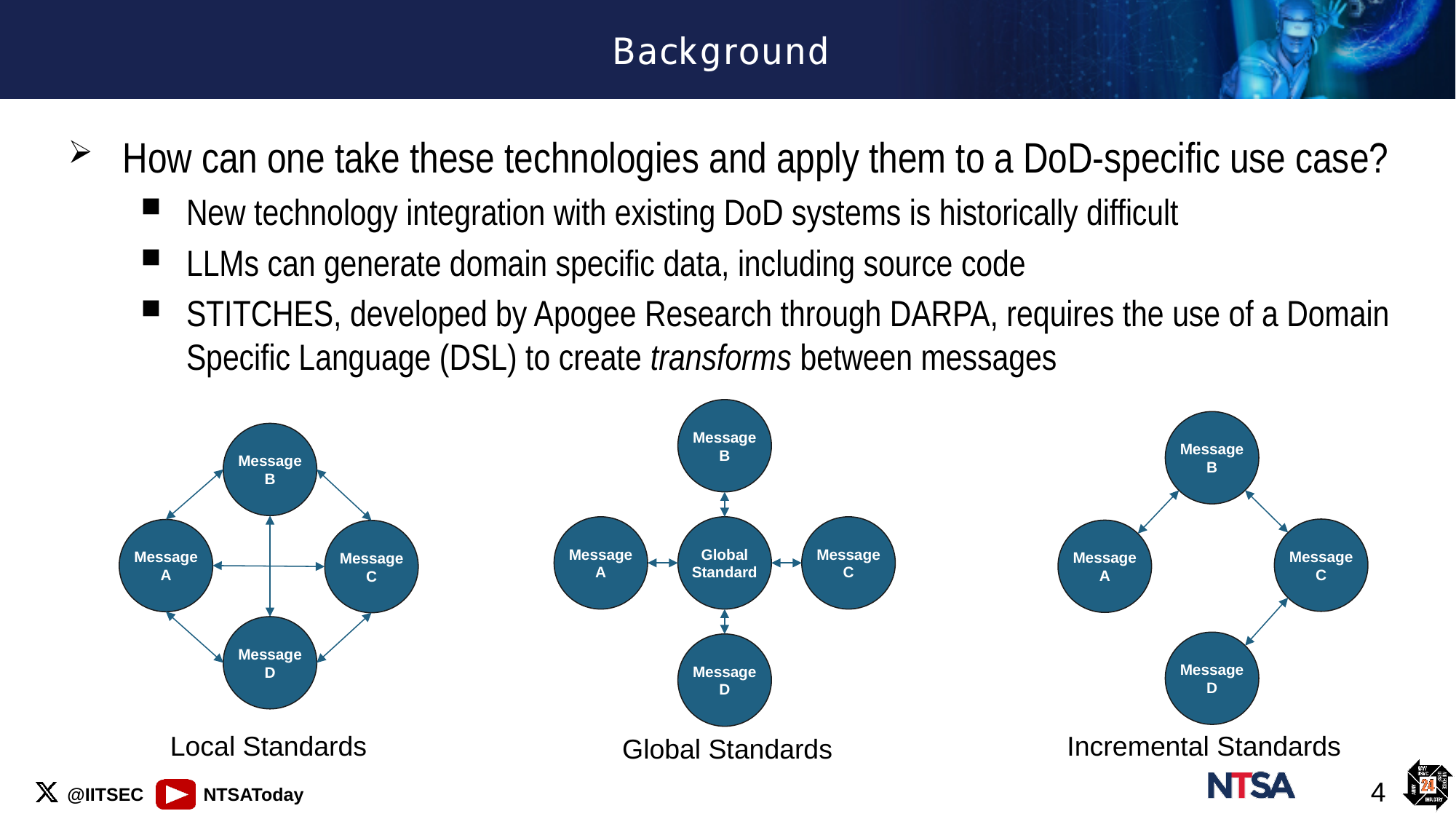

# Background
How can one take these technologies and apply them to a DoD-specific use case?
New technology integration with existing DoD systems is historically difficult
LLMs can generate domain specific data, including source code
STITCHES, developed by Apogee Research through DARPA, requires the use of a Domain Specific Language (DSL) to create transforms between messages
Message
B
Message
B
Message
B
Message
A
Global
Standard
Message
C
Message
C
Message
A
Message
A
Message
C
Message
D
Message
D
Message
D
Local Standards
Incremental Standards
Global Standards
4